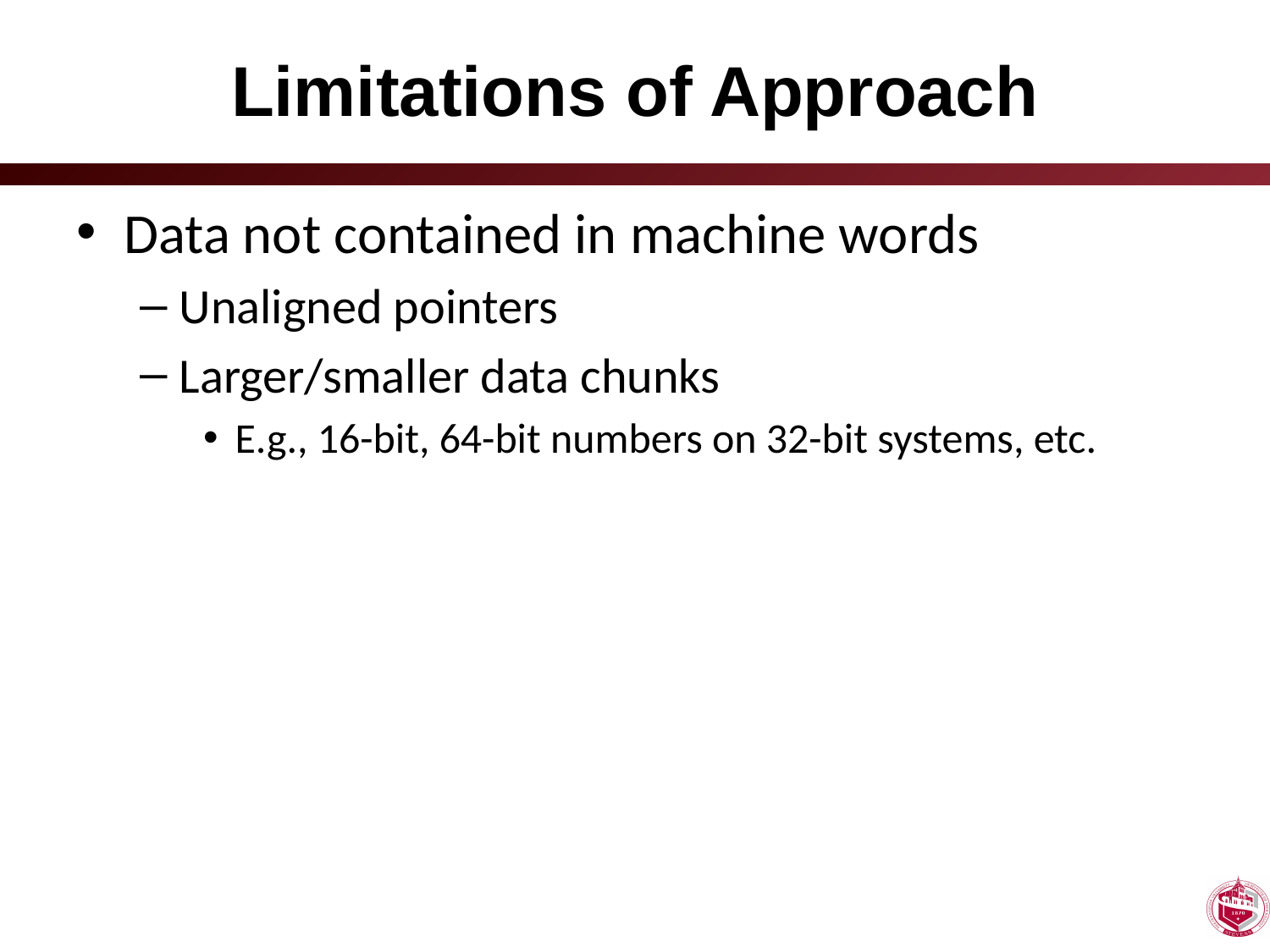

# Limitations of Approach
Data not contained in machine words
Unaligned pointers
Larger/smaller data chunks
E.g., 16-bit, 64-bit numbers on 32-bit systems, etc.